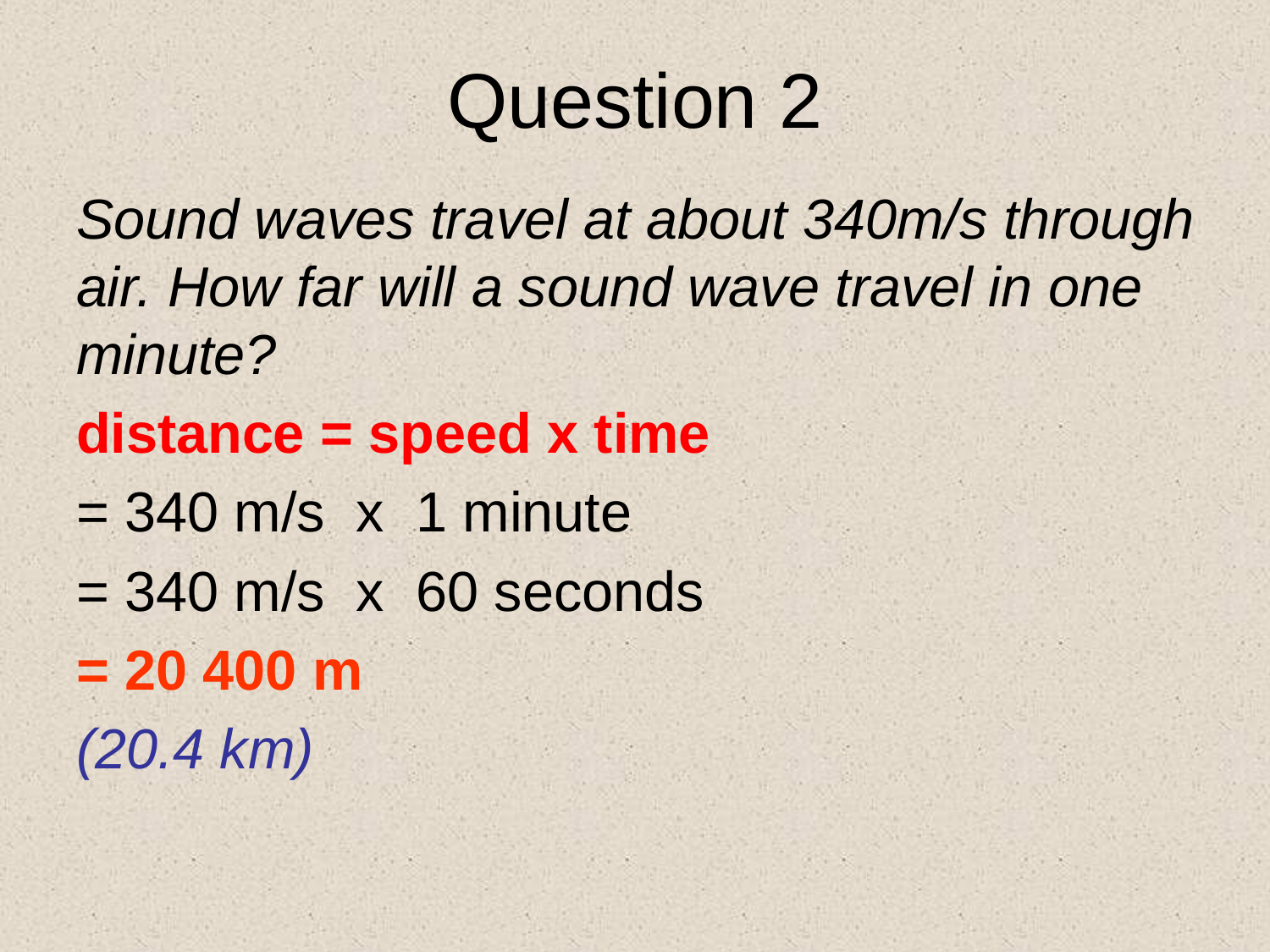

Question 2
Sound waves travel at about 340m/s through air. How far will a sound wave travel in one minute?
distance = speed x time
= 340 m/s  x  1 minute
= 340 m/s  x  60 seconds
= 20 400 m
(20.4 km)